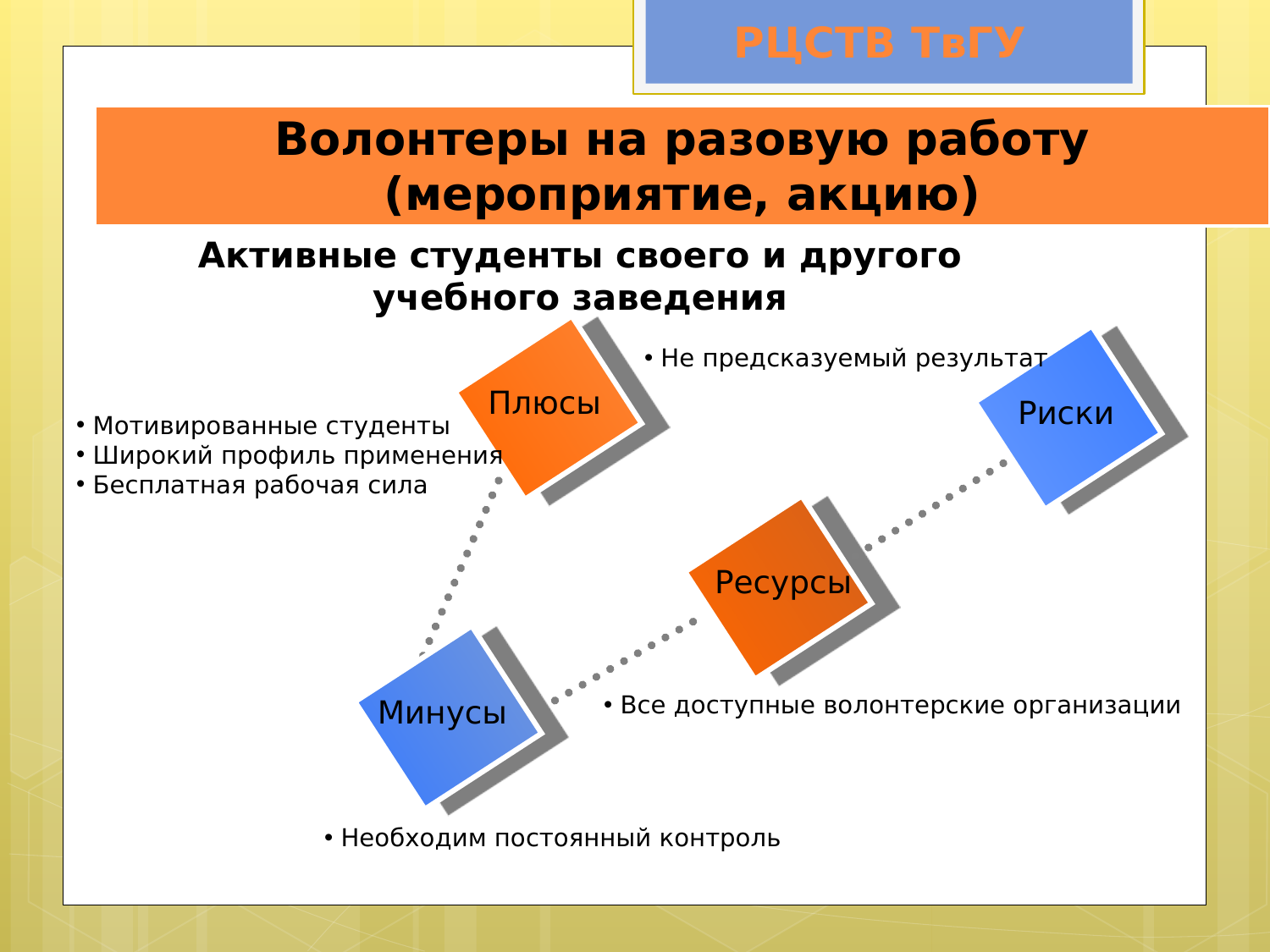

РЦСТВ ТвГУ
Волонтеры на разовую работу (мероприятие, акцию)
Активные студенты своего и другого учебного заведения
 Не предсказуемый результат

Плюсы
Риски
 Мотивированные студенты
 Широкий профиль применения
 Бесплатная рабочая сила

Ресурсы

 Все доступные волонтерские организации
Минусы
 Необходим постоянный контроль